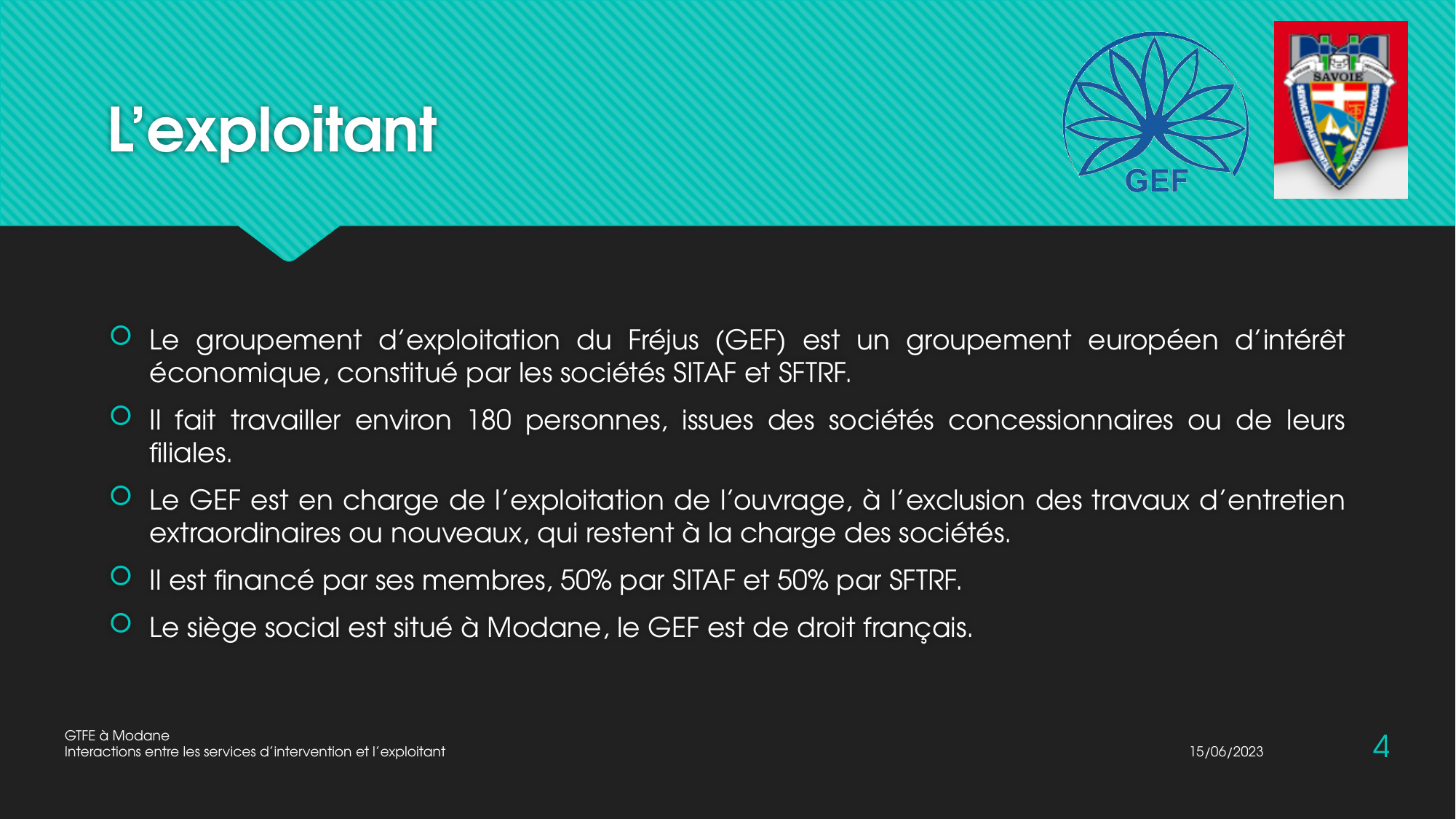

# L’exploitant
Le groupement d’exploitation du Fréjus (GEF) est un groupement européen d’intérêt économique, constitué par les sociétés SITAF et SFTRF.
Il fait travailler environ 180 personnes, issues des sociétés concessionnaires ou de leurs filiales.
Le GEF est en charge de l’exploitation de l’ouvrage, à l’exclusion des travaux d’entretien extraordinaires ou nouveaux, qui restent à la charge des sociétés.
Il est financé par ses membres, 50% par SITAF et 50% par SFTRF.
Le siège social est situé à Modane, le GEF est de droit français.
4
GTFE à Modane
Interactions entre les services d’intervention et l’exploitant
15/06/2023